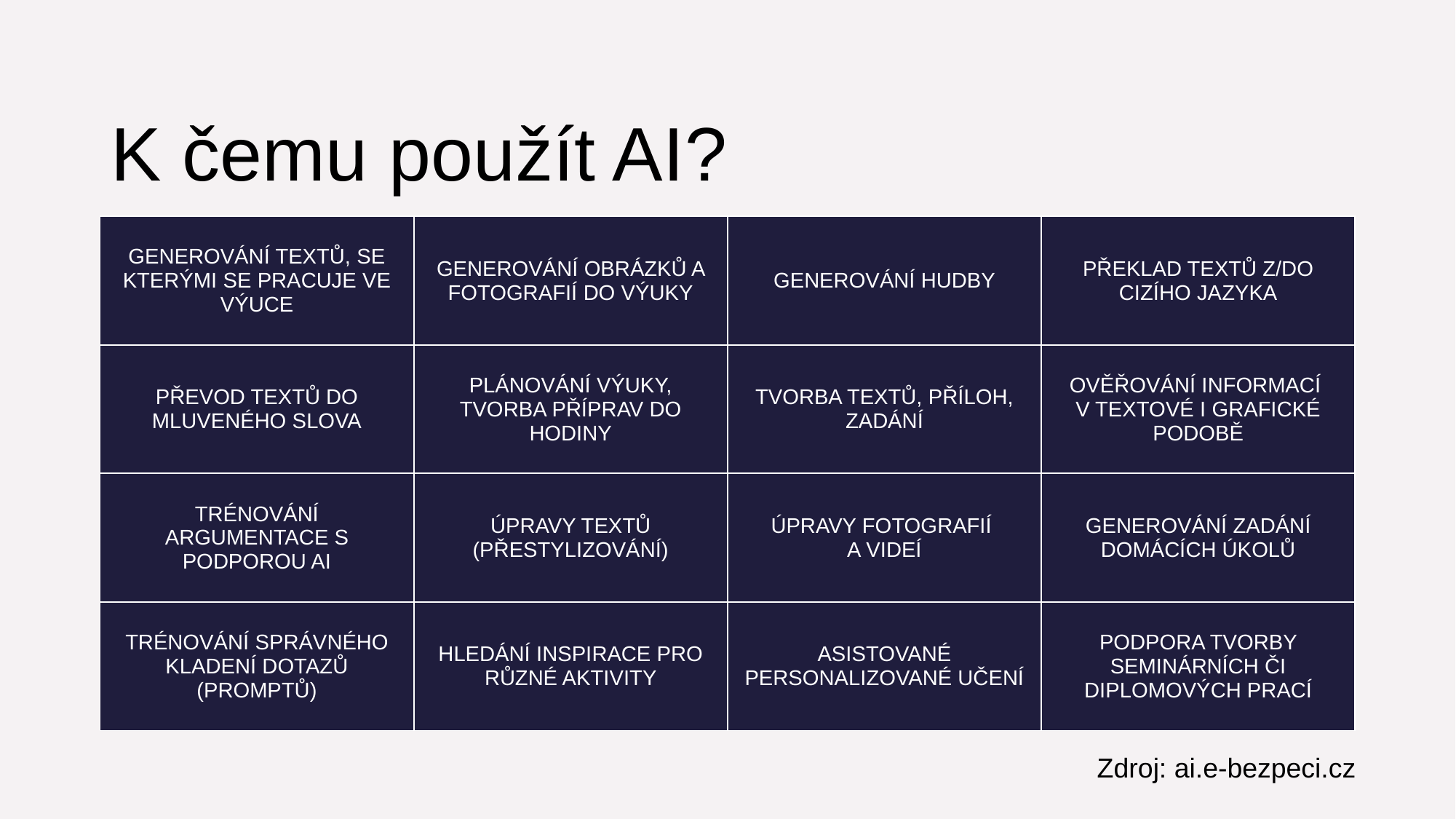

K čemu použít AI?
| Generování textů, se kterými se pracuje ve výuce | Generování obrázků a fotografií do výuky | Generování hudby | Překlad textů z/do cizího jazyka |
| --- | --- | --- | --- |
| Převod textů do mluveného slova | Plánování výuky, tvorba příprav do hodiny | Tvorba textů, příloh, zadání | Ověřování informací v textové i grafické podobě |
| Trénování argumentace s podporou AI | Úpravy textů (přestylizování) | Úpravy fotografií a videí | Generování zadání domácích úkolů |
| Trénování správného kladení dotazů (promptů) | Hledání inspirace pro různé aktivity | Asistované personalizované učení | Podpora tvorby seminárních či diplomových prací |
Zdroj: ai.e-bezpeci.cz